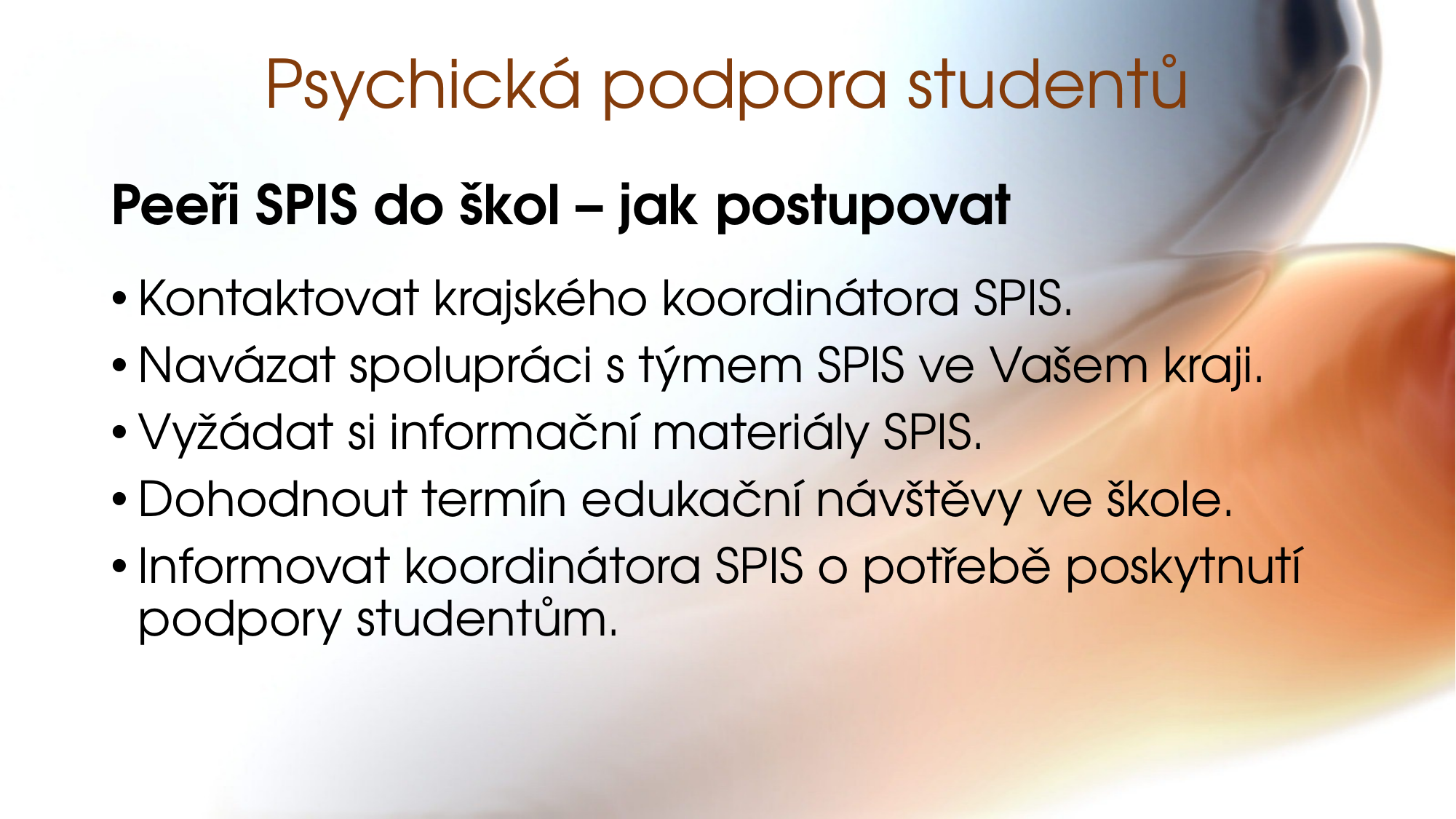

# Psychická podpora studentů
Peeři SPIS do škol – jak postupovat
Kontaktovat krajského koordinátora SPIS.
Navázat spolupráci s týmem SPIS ve Vašem kraji.
Vyžádat si informační materiály SPIS.
Dohodnout termín edukační návštěvy ve škole.
Informovat koordinátora SPIS o potřebě poskytnutí podpory studentům.